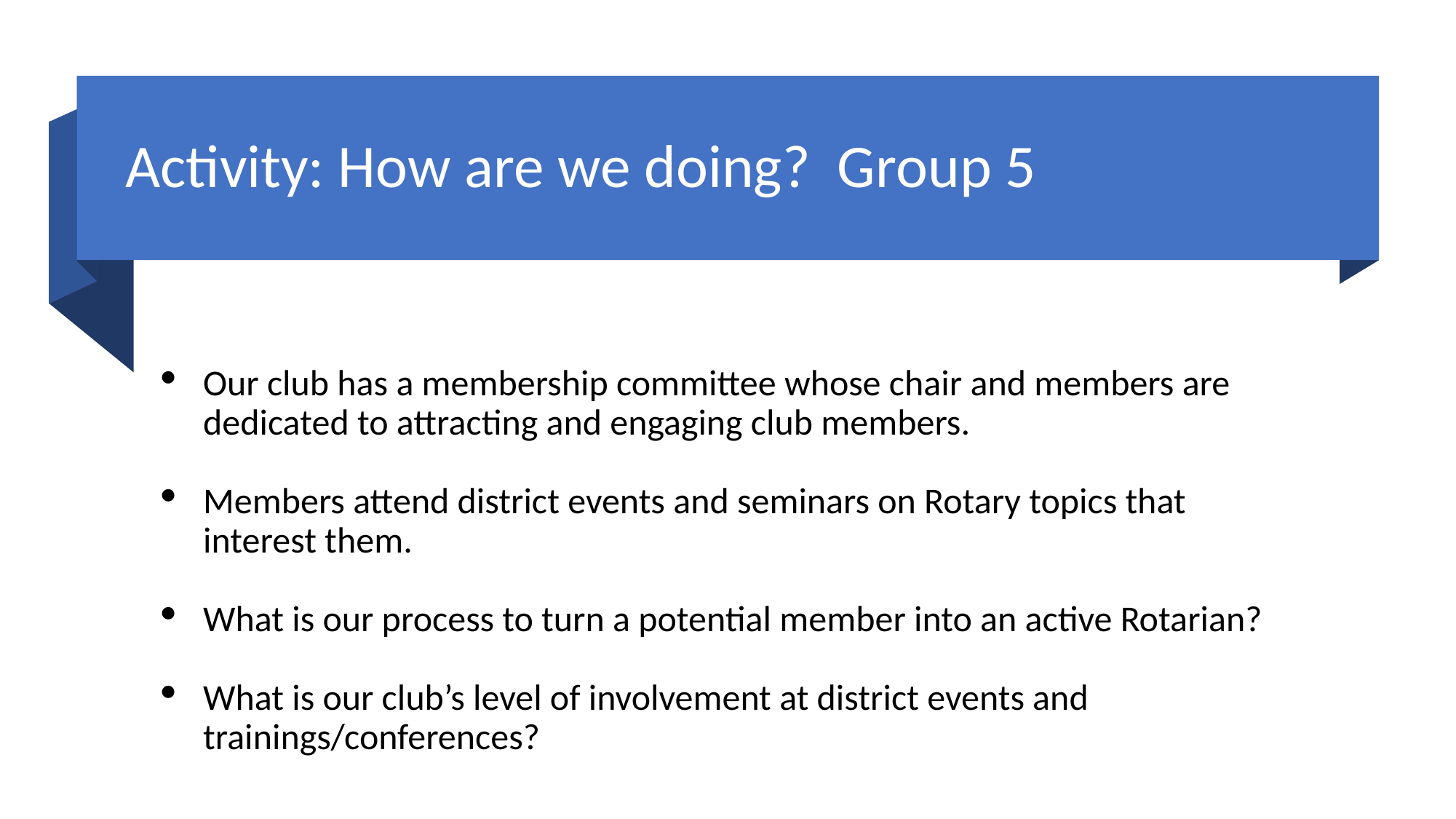

# Activity: How are we doing?  Group 5

Our club has a membership committee whose chair and members are dedicated to attracting and engaging club members.

Members attend district events and seminars on Rotary topics that interest them.

What is our process to turn a potential member into an active Rotarian?

What is our club’s level of involvement at district events and trainings/conferences?